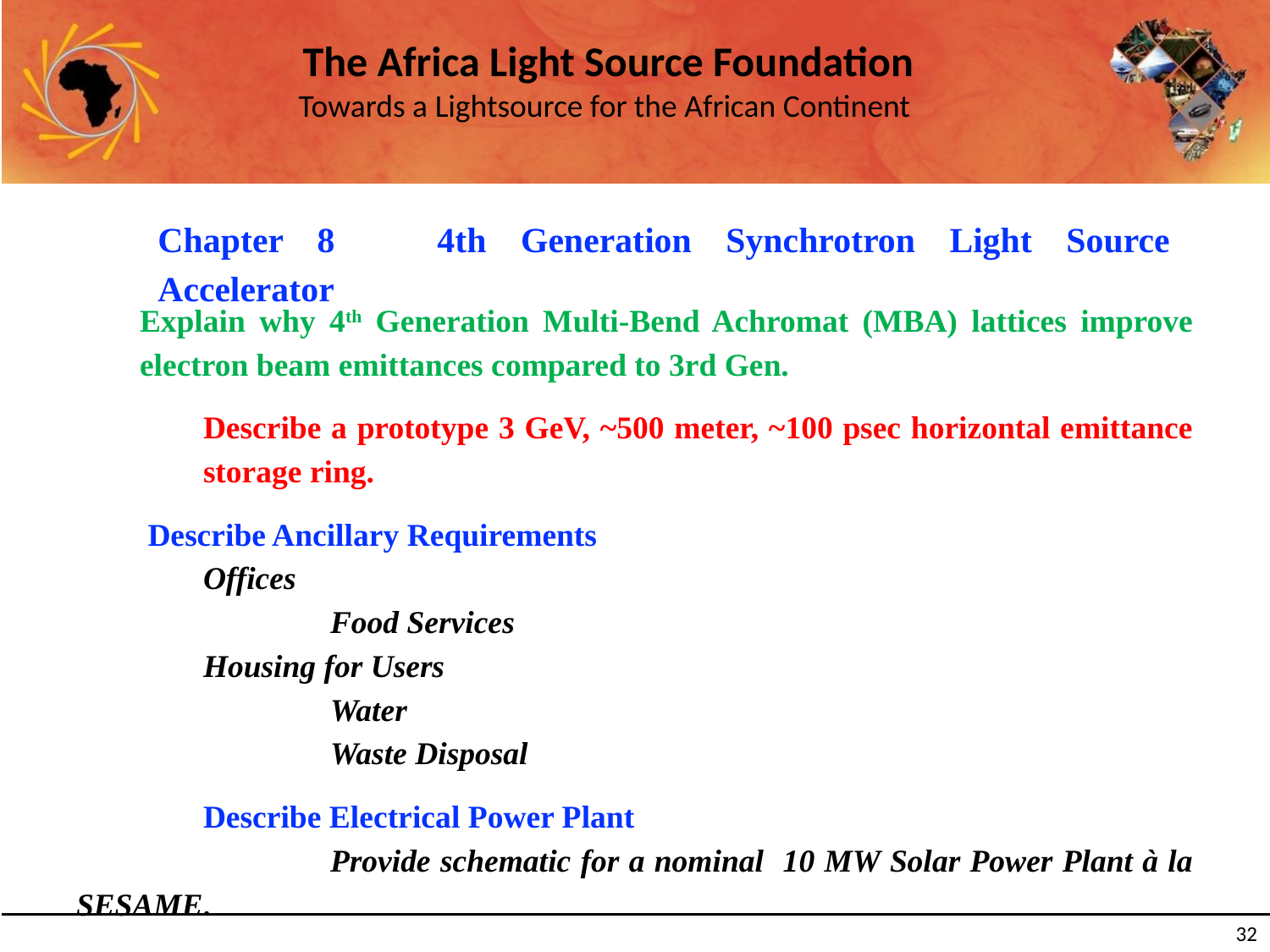

#
Chapter 8	4th Generation Synchrotron Light Source Accelerator
Explain why 4th Generation Multi-Bend Achromat (MBA) lattices improve electron beam emittances compared to 3rd Gen.

	Describe a prototype 3 GeV, ~500 meter, ~100 psec horizontal emittance 	storage ring.

 Describe Ancillary Requirements
	Offices
		Food Services
	Housing for Users
		Water
		Waste Disposal

	Describe Electrical Power Plant
		Provide schematic for a nominal  10 MW Solar Power Plant à la SESAME.

32